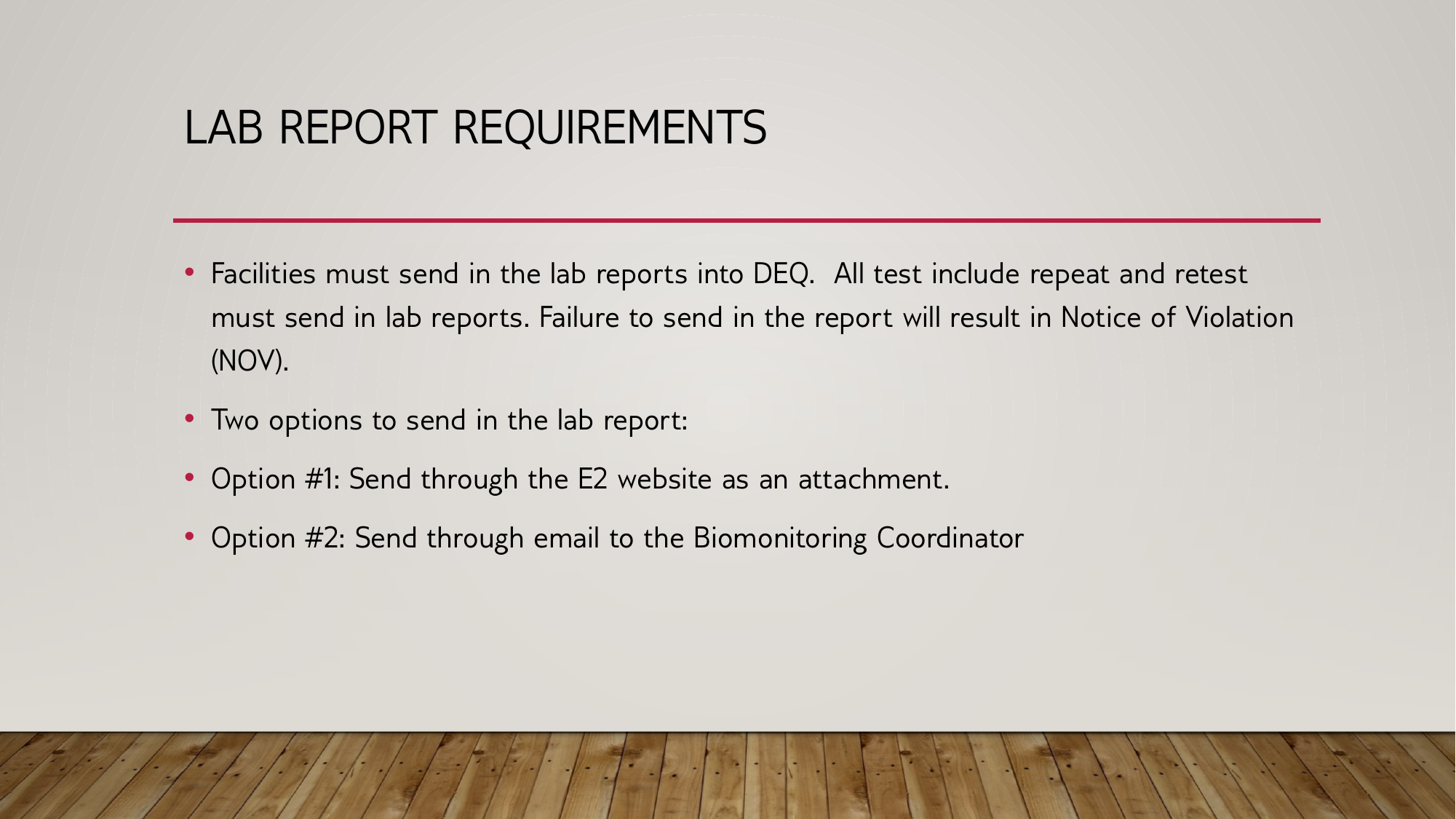

# Lab Report requirements
Facilities must send in the lab reports into DEQ.  All test include repeat and retest must send in lab reports. Failure to send in the report will result in Notice of Violation (NOV).
Two options to send in the lab report:
Option #1: Send through the E2 website as an attachment.
Option #2: Send through email to the Biomonitoring Coordinator